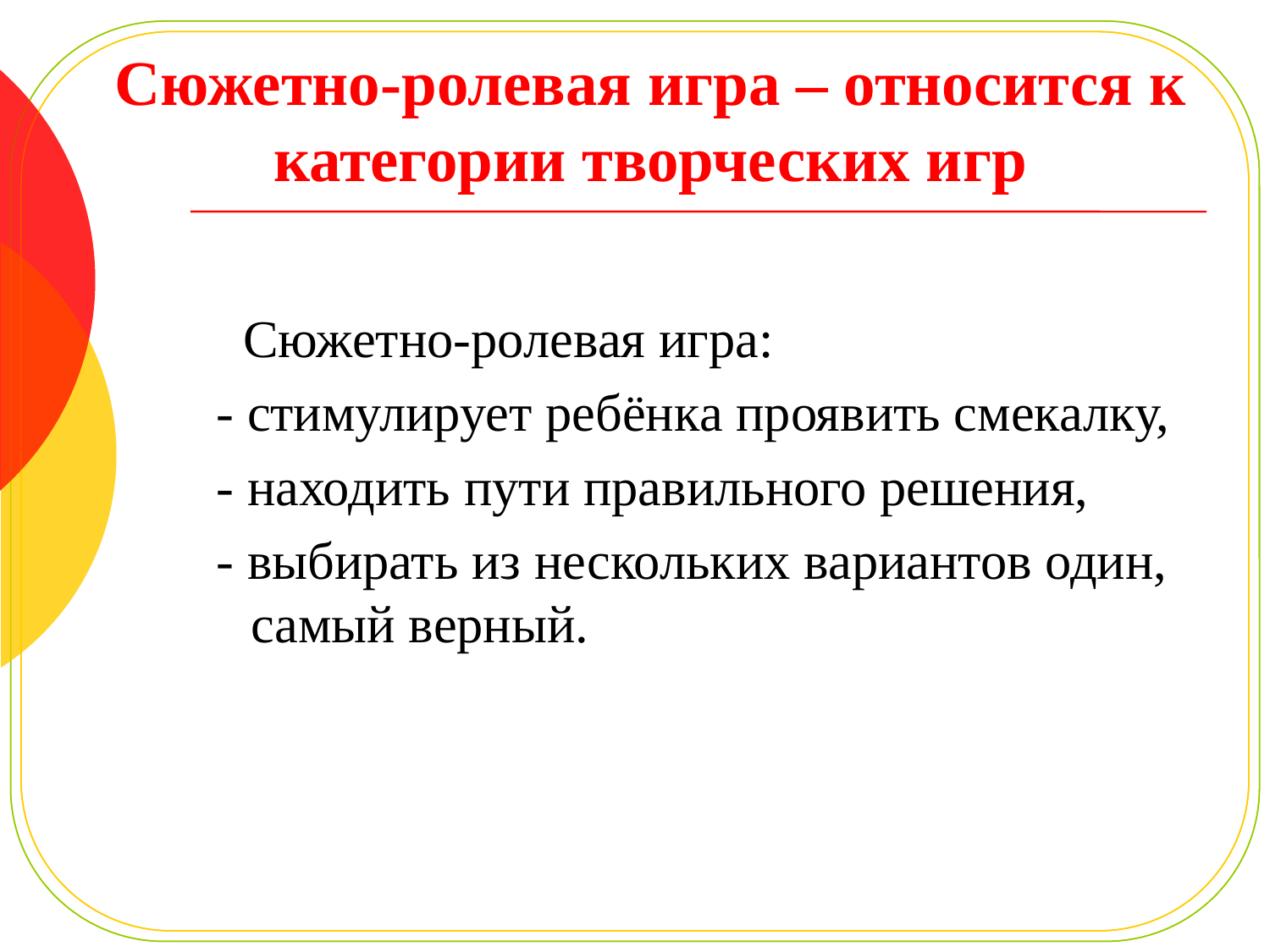

# Сюжетно-ролевая игра – относится к категории творческих игр

   Cюжетно-ролевая игра:
 - стимулирует ребёнка проявить смекалку,
 - находить пути правильного решения,
 - выбирать из нескольких вариантов один, самый верный.